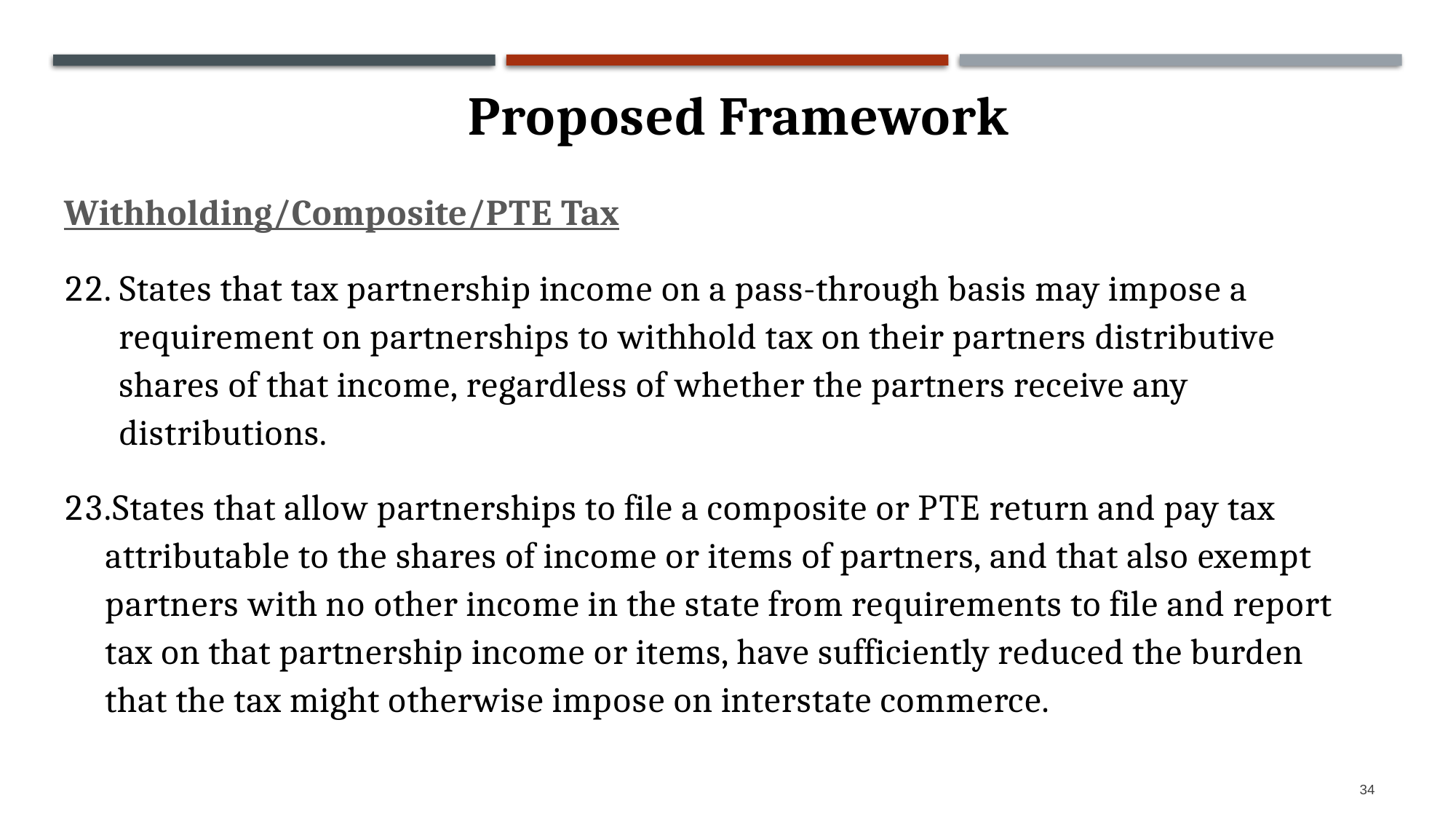

Proposed Framework
Withholding/Composite/PTE Tax
States that tax partnership income on a pass-through basis may impose a requirement on partnerships to withhold tax on their partners distributive shares of that income, regardless of whether the partners receive any distributions.
States that allow partnerships to file a composite or PTE return and pay tax attributable to the shares of income or items of partners, and that also exempt partners with no other income in the state from requirements to file and report tax on that partnership income or items, have sufficiently reduced the burden that the tax might otherwise impose on interstate commerce.
34